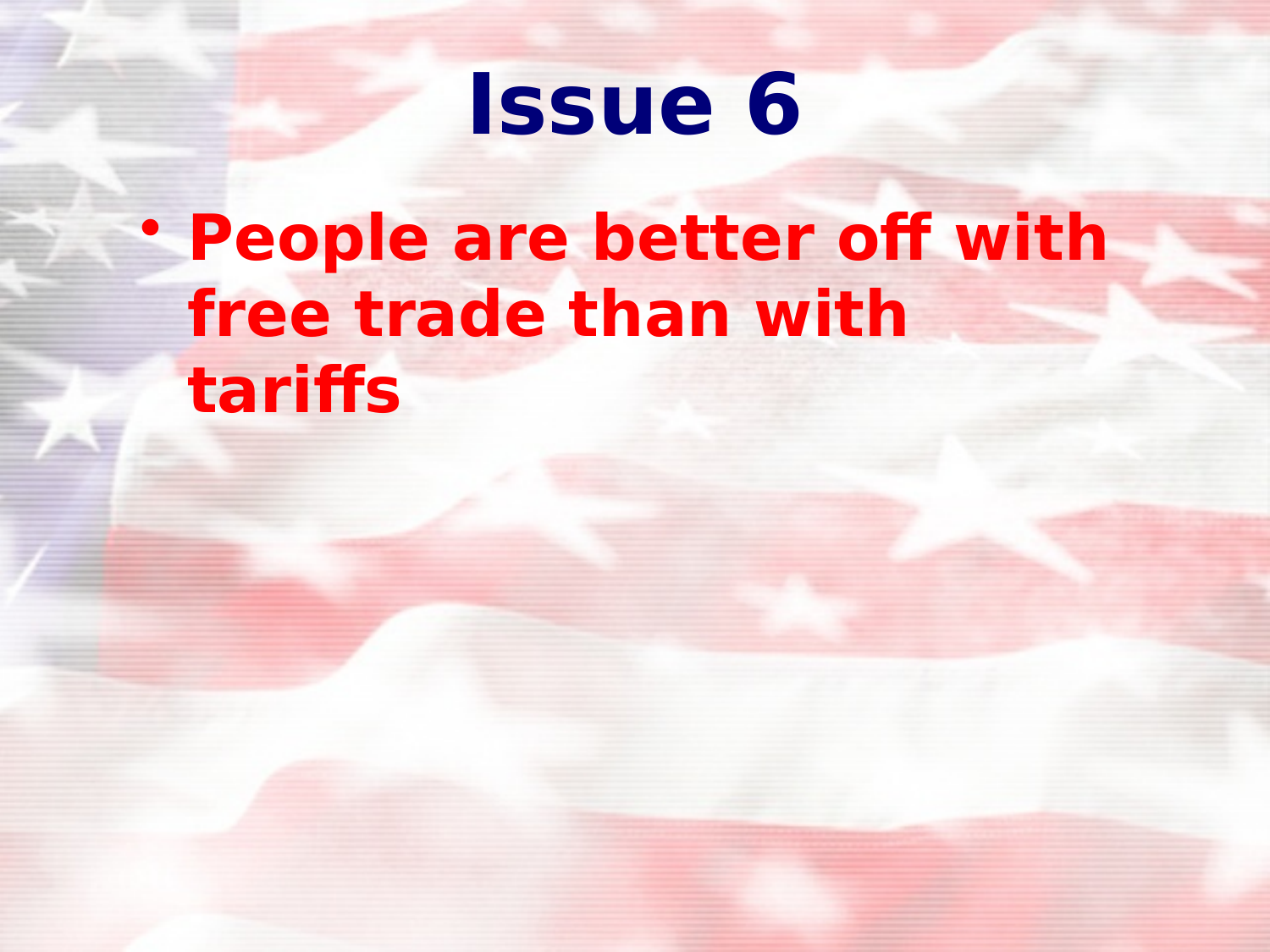

# Issue 6
People are better off with free trade than with tariffs